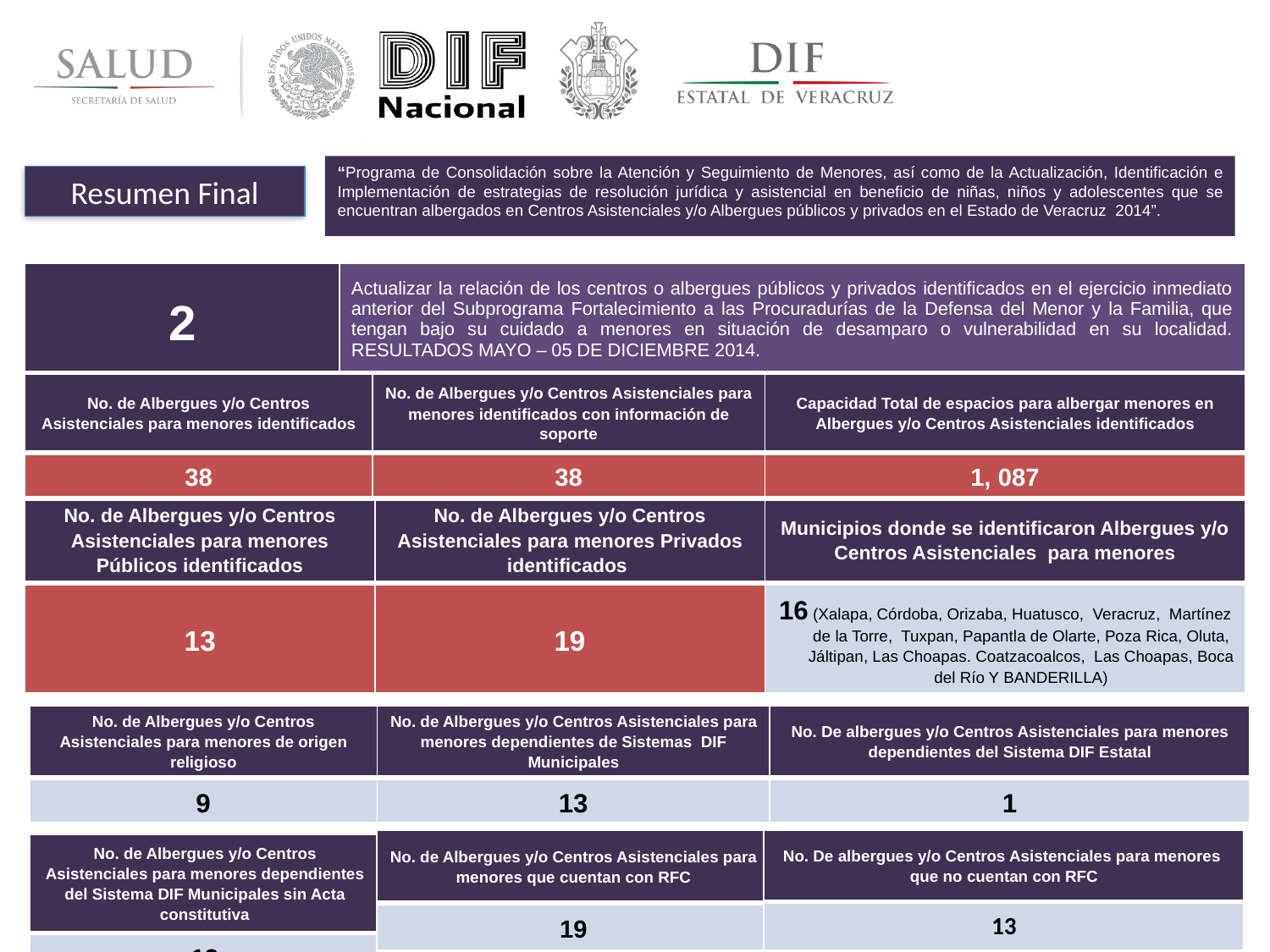

“Programa de Consolidación sobre la Atención y Seguimiento de Menores, así como de la Actualización, Identificación e Implementación de estrategias de resolución jurídica y asistencial en beneficio de niñas, niños y adolescentes que se encuentran albergados en Centros Asistenciales y/o Albergues públicos y privados en el Estado de Veracruz  2014”.
Resumen Final
| 2 | Actualizar la relación de los centros o albergues públicos y privados identificados en el ejercicio inmediato anterior del Subprograma Fortalecimiento a las Procuradurías de la Defensa del Menor y la Familia, que tengan bajo su cuidado a menores en situación de desamparo o vulnerabilidad en su localidad. RESULTADOS MAYO – 05 DE DICIEMBRE 2014. |
| --- | --- |
| No. de Albergues y/o Centros Asistenciales para menores identificados | No. de Albergues y/o Centros Asistenciales para menores identificados con información de soporte | Capacidad Total de espacios para albergar menores en Albergues y/o Centros Asistenciales identificados |
| --- | --- | --- |
| 38 | 38 | 1, 087 |
| No. de Albergues y/o Centros Asistenciales para menores Públicos identificados | No. de Albergues y/o Centros Asistenciales para menores Privados identificados | Municipios donde se identificaron Albergues y/o Centros Asistenciales para menores |
| --- | --- | --- |
| 13 | 19 | 16 (Xalapa, Córdoba, Orizaba, Huatusco, Veracruz, Martínez de la Torre, Tuxpan, Papantla de Olarte, Poza Rica, Oluta, Jáltipan, Las Choapas. Coatzacoalcos, Las Choapas, Boca del Río Y BANDERILLA) |
| No. de Albergues y/o Centros Asistenciales para menores de origen religioso | No. de Albergues y/o Centros Asistenciales para menores dependientes de Sistemas DIF Municipales | No. De albergues y/o Centros Asistenciales para menores dependientes del Sistema DIF Estatal |
| --- | --- | --- |
| 9 | 13 | 1 |
| No. de Albergues y/o Centros Asistenciales para menores que cuentan con RFC |
| --- |
| 19 |
| No. De albergues y/o Centros Asistenciales para menores que no cuentan con RFC |
| --- |
| 13 |
| No. de Albergues y/o Centros Asistenciales para menores dependientes del Sistema DIF Municipales sin Acta constitutiva |
| --- |
| 13 |